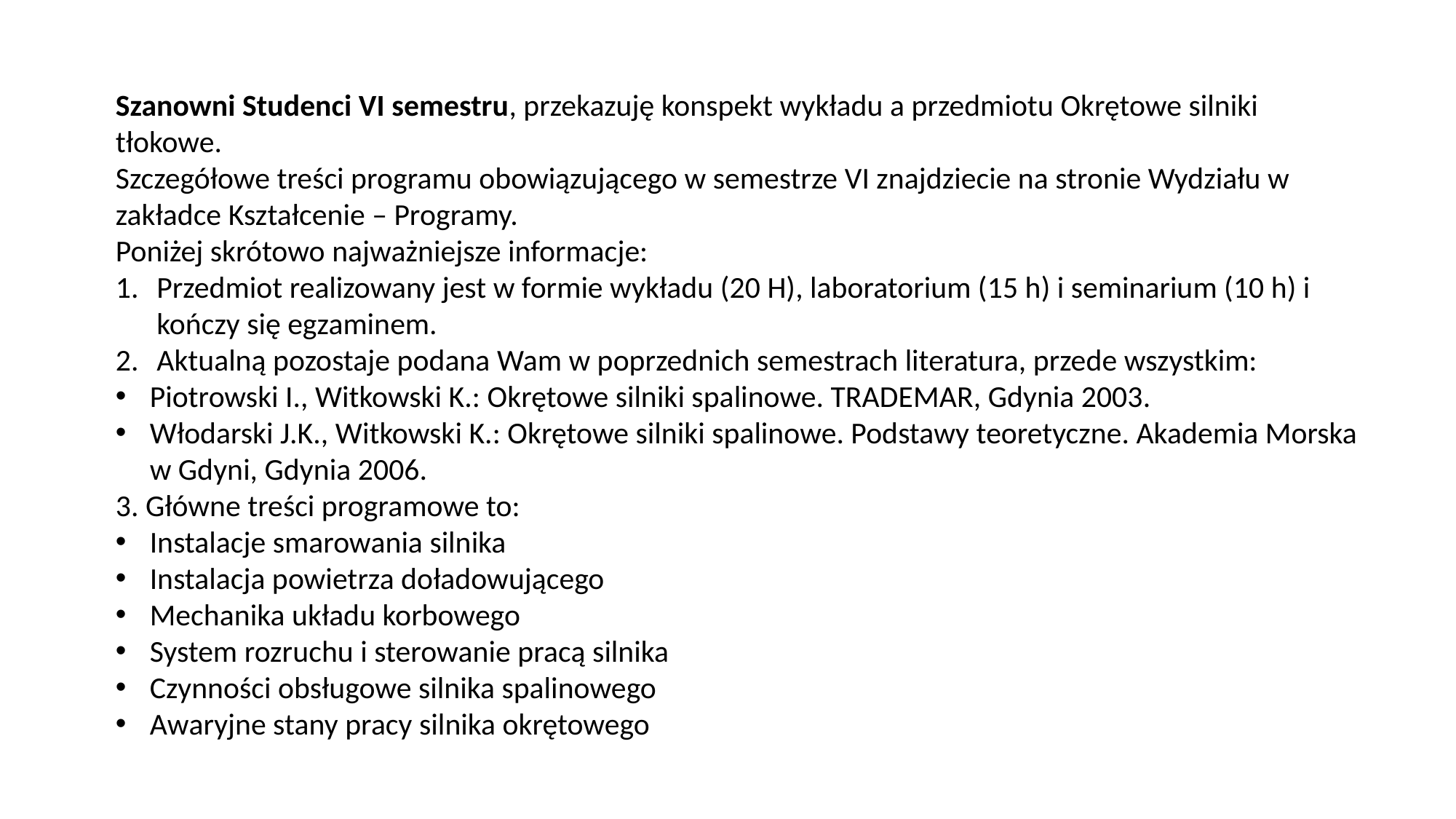

Szanowni Studenci VI semestru, przekazuję konspekt wykładu a przedmiotu Okrętowe silniki tłokowe.
Szczegółowe treści programu obowiązującego w semestrze VI znajdziecie na stronie Wydziału w zakładce Kształcenie – Programy.
Poniżej skrótowo najważniejsze informacje:
Przedmiot realizowany jest w formie wykładu (20 H), laboratorium (15 h) i seminarium (10 h) i kończy się egzaminem.
Aktualną pozostaje podana Wam w poprzednich semestrach literatura, przede wszystkim:
Piotrowski I., Witkowski K.: Okrętowe silniki spalinowe. TRADEMAR, Gdynia 2003.
Włodarski J.K., Witkowski K.: Okrętowe silniki spalinowe. Podstawy teoretyczne. Akademia Morska w Gdyni, Gdynia 2006.
3. Główne treści programowe to:
Instalacje smarowania silnika
Instalacja powietrza doładowującego
Mechanika układu korbowego
System rozruchu i sterowanie pracą silnika
Czynności obsługowe silnika spalinowego
Awaryjne stany pracy silnika okrętowego